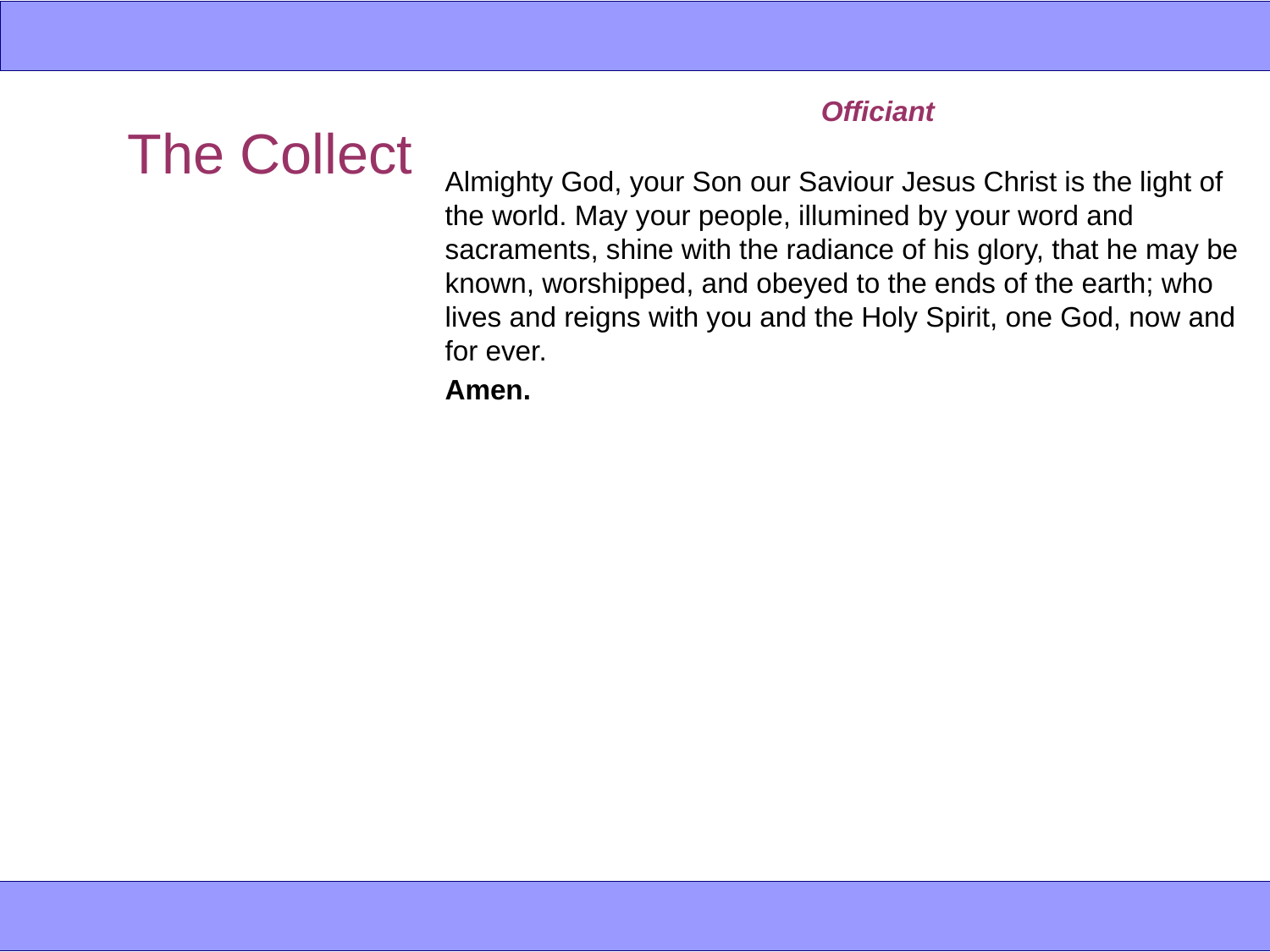

Officiant
The Collect
Almighty God, your Son our Saviour Jesus Christ is the light of the world. May your people, illumined by your word and sacraments, shine with the radiance of his glory, that he may be known, worshipped, and obeyed to the ends of the earth; who lives and reigns with you and the Holy Spirit, one God, now and for ever.
Amen.